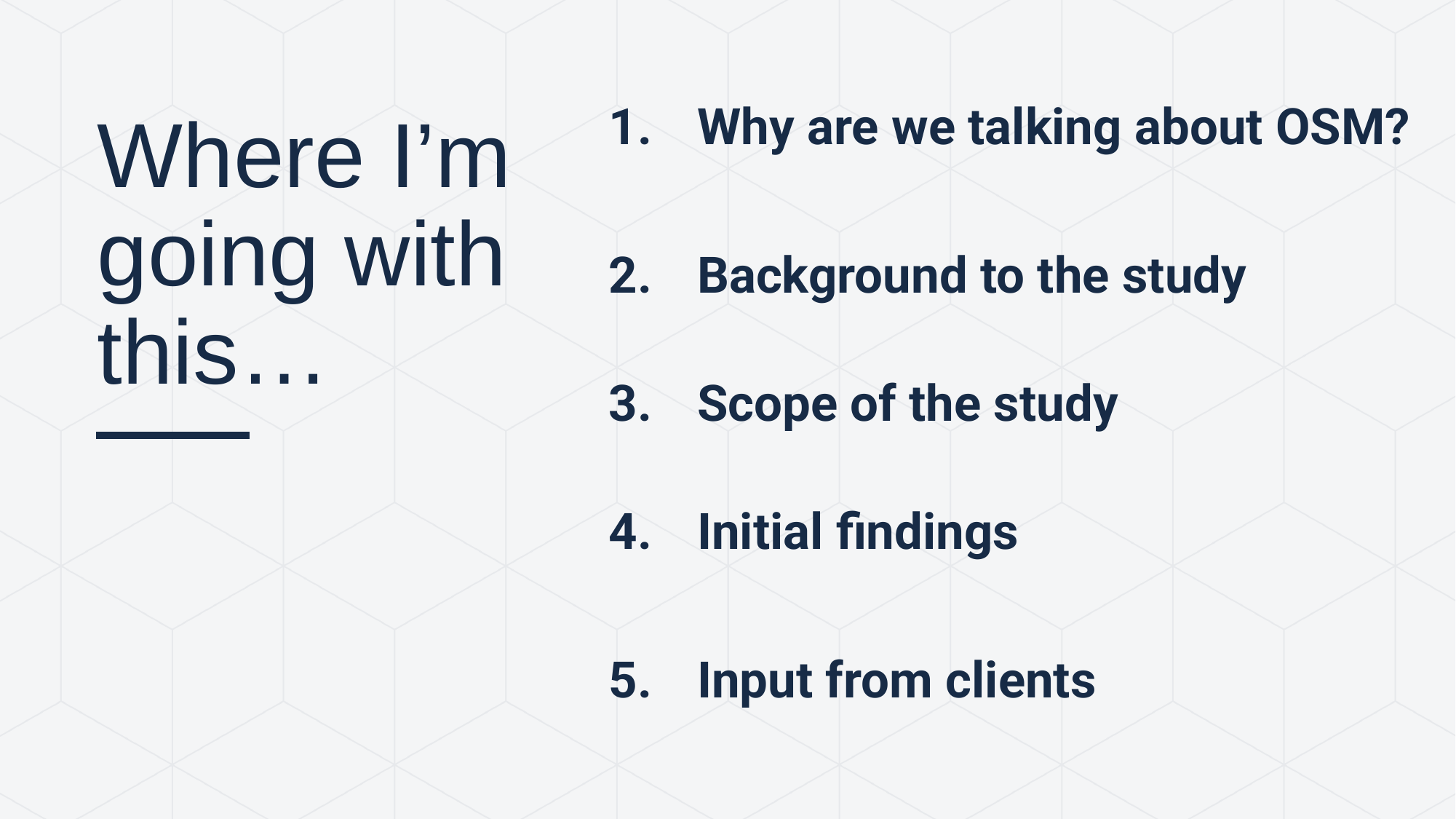

Why are we talking about OSM?

Background to the study

Scope of the study

Initial findings

Input from clients

# Where I’m going with this…